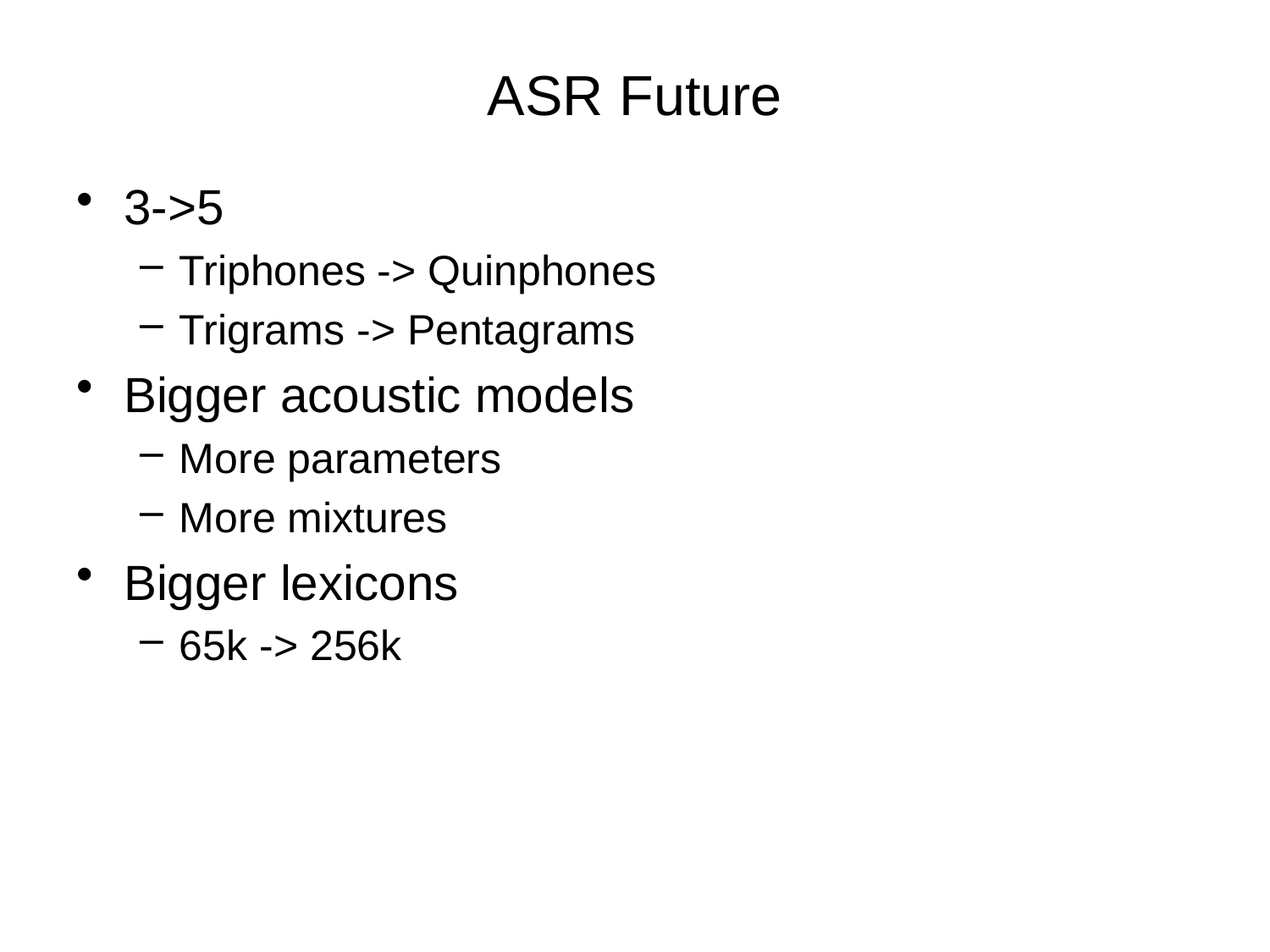

# ASR Future
3->5
Triphones -> Quinphones
Trigrams -> Pentagrams
Bigger acoustic models
More parameters
More mixtures
Bigger lexicons
65k -> 256k